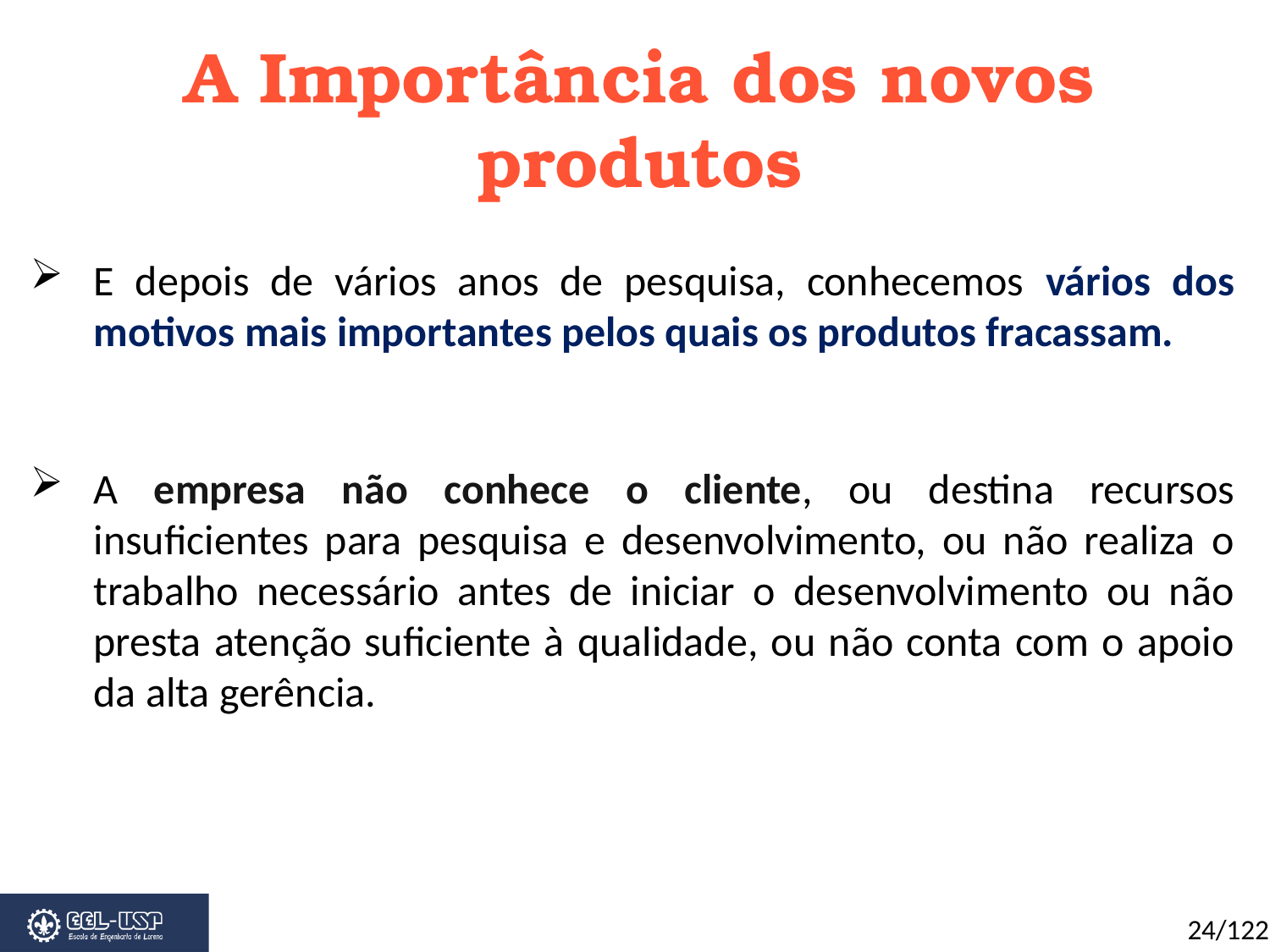

A Importância dos novos produtos
E depois de vários anos de pesquisa, conhecemos vários dos motivos mais importantes pelos quais os produtos fracassam.

A empresa não conhece o cliente, ou destina recursos insuficientes para pesquisa e desenvolvimento, ou não realiza o trabalho necessário antes de iniciar o desenvolvimento ou não presta atenção suficiente à qualidade, ou não conta com o apoio da alta gerência.
24/122